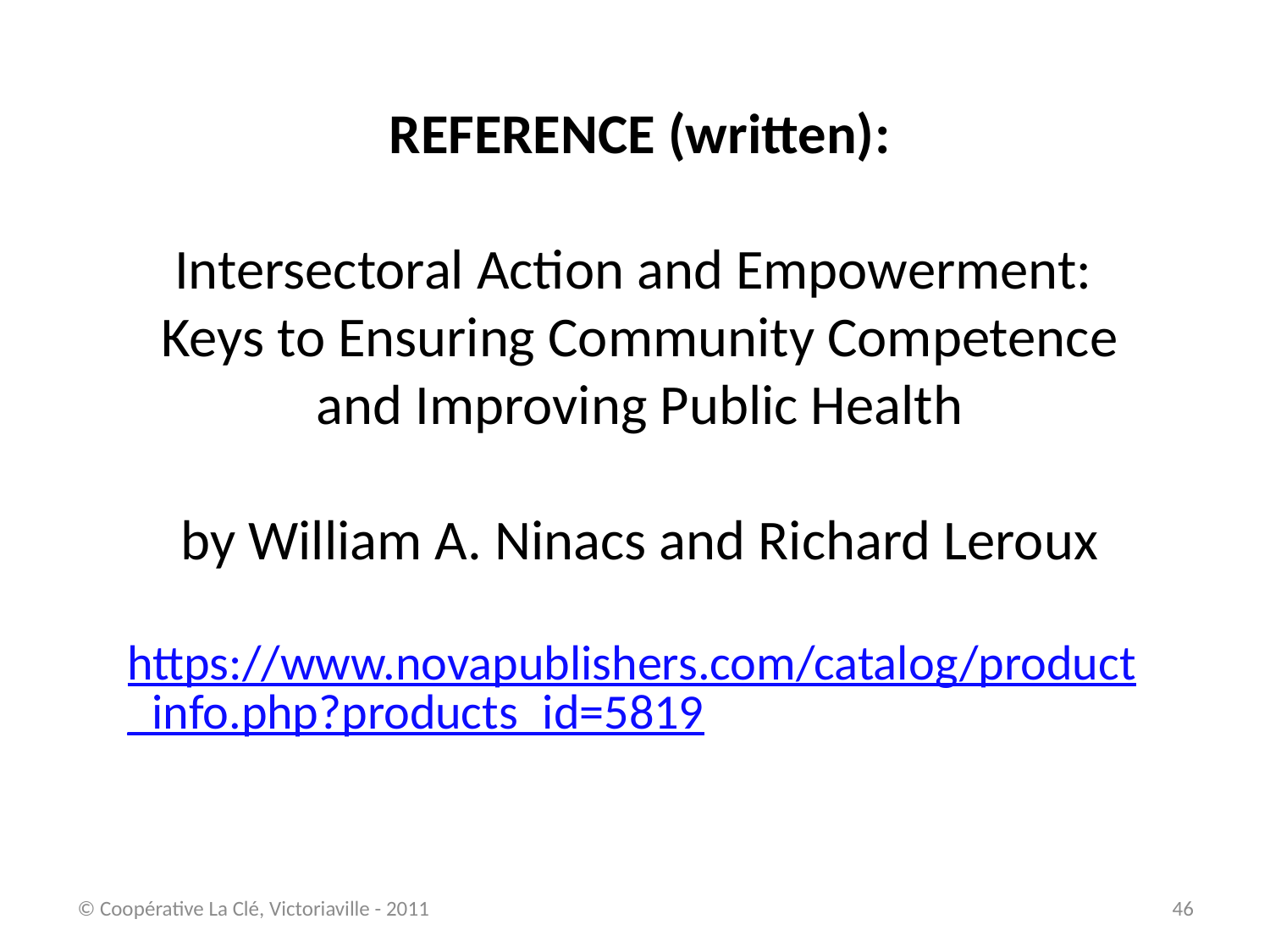

REFERENCE (written):
Intersectoral Action and Empowerment:  Keys to Ensuring Community Competence and Improving Public Health
by William A. Ninacs and Richard Leroux
https://www.novapublishers.com/catalog/product_info.php?products_id=5819
© Coopérative La Clé, Victoriaville - 2011
46